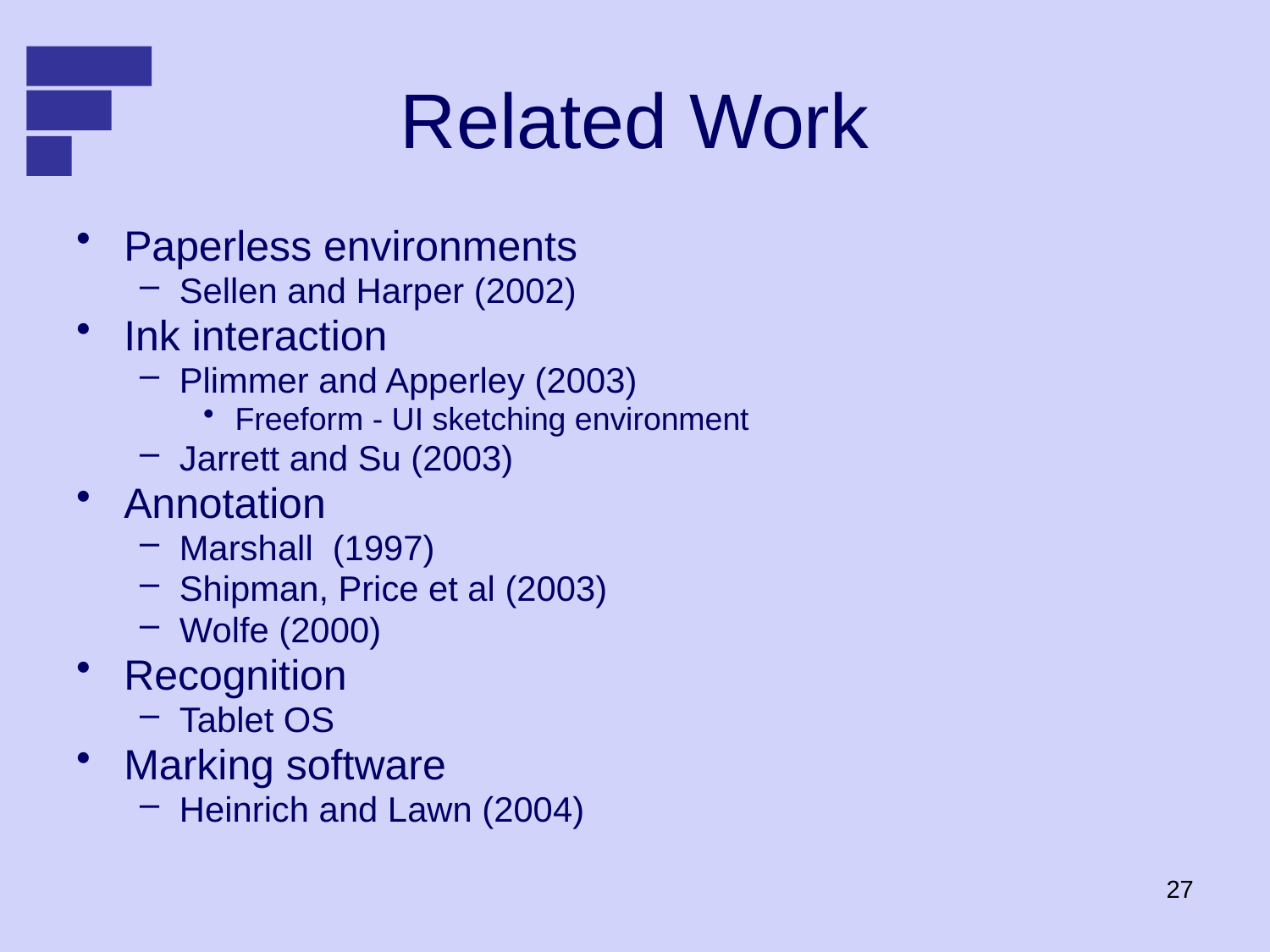

# Related Work
Paperless environments
Sellen and Harper (2002)
Ink interaction
Plimmer and Apperley (2003)
Freeform - UI sketching environment
Jarrett and Su (2003)
Annotation
Marshall  (1997)
Shipman, Price et al (2003)
Wolfe (2000)
Recognition
Tablet OS
Marking software
Heinrich and Lawn (2004)

27